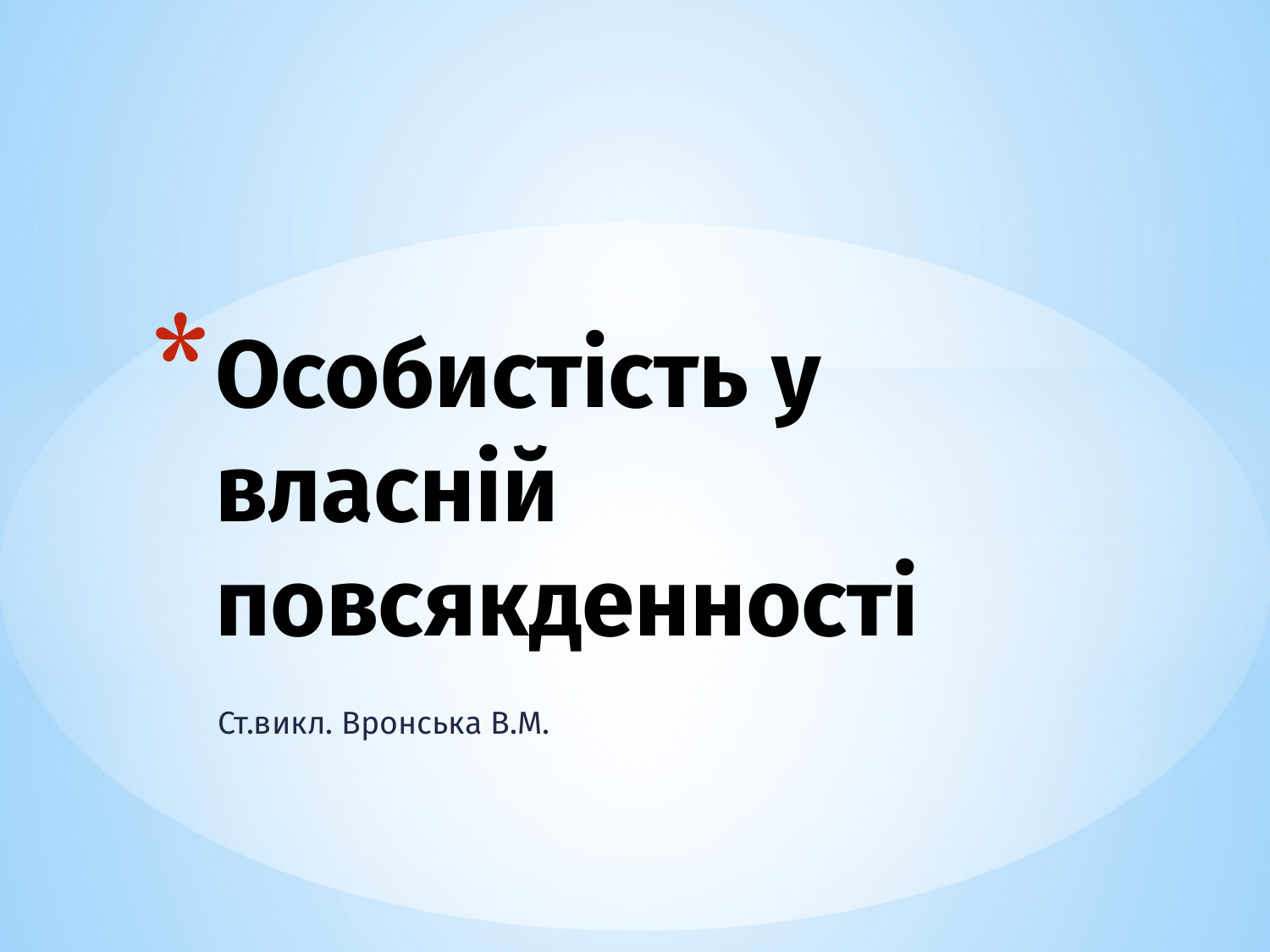

# Особистість у власній повсякденності
Ст.викл. Вронська В.М.